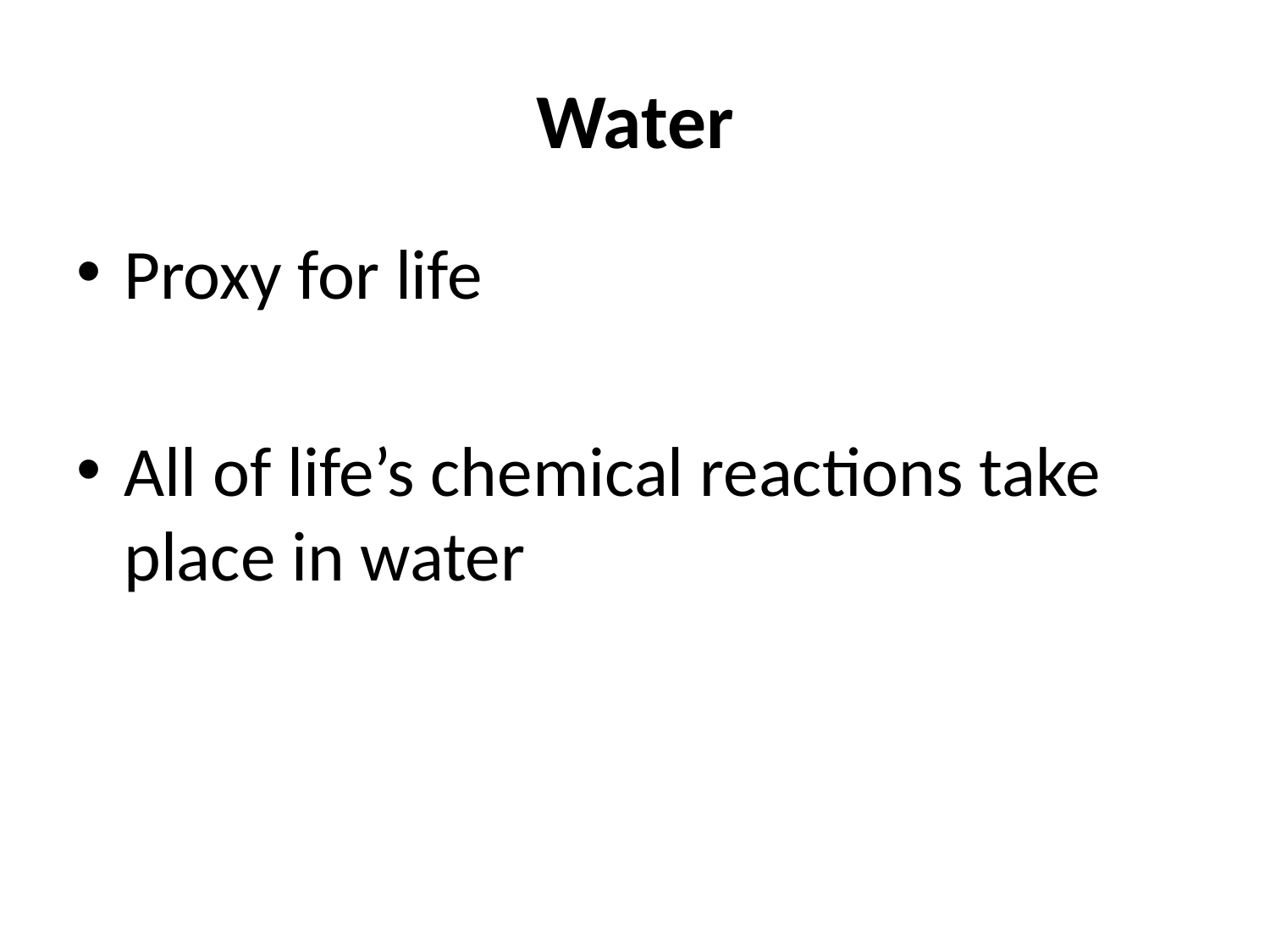

# Water
Proxy for life

All of life’s chemical reactions take place in water